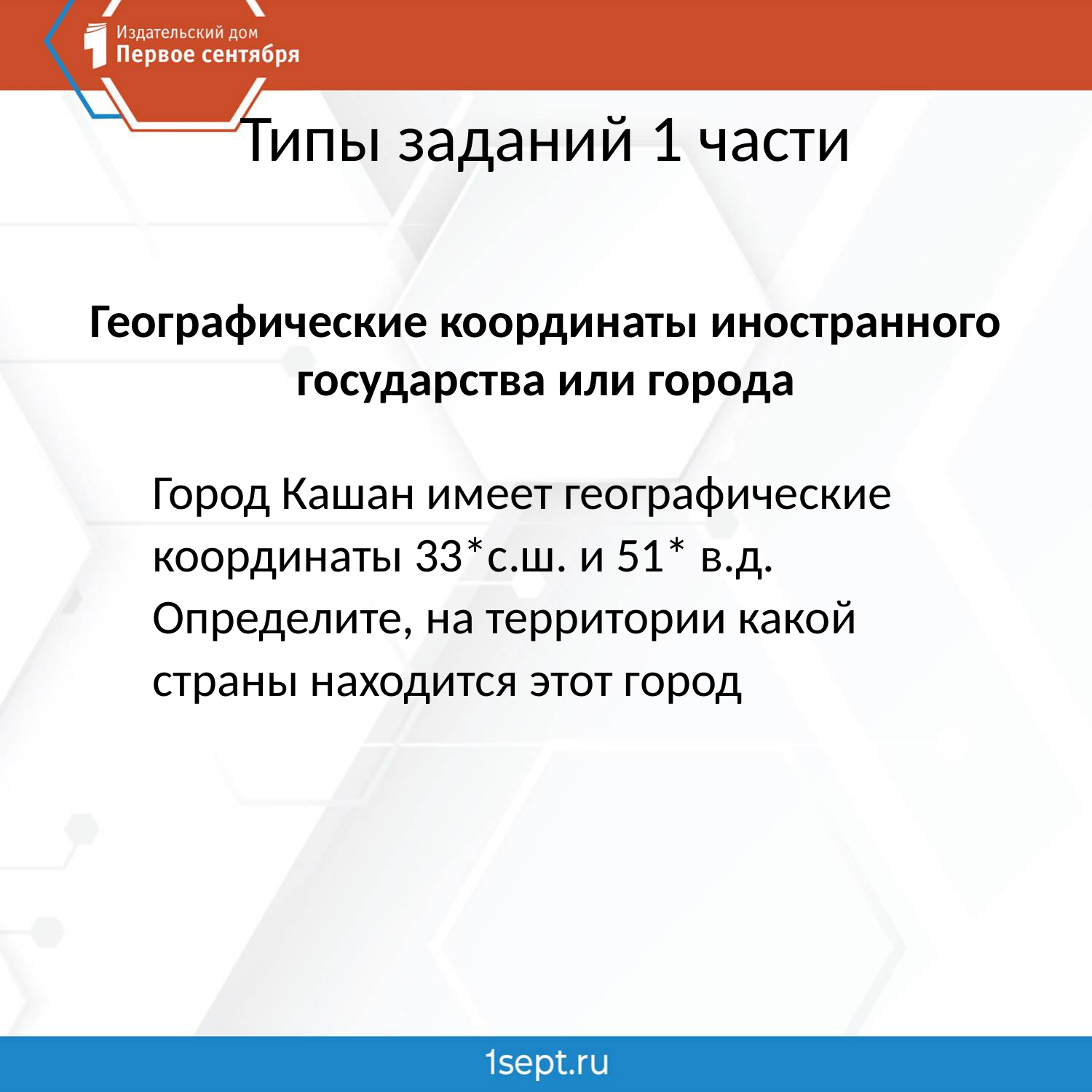

# Типы заданий 1 части

Географические координаты иностранного государства или города
Город Кашан имеет географические координаты 33*с.ш. и 51* в.д. Определите, на территории какой страны находится этот город